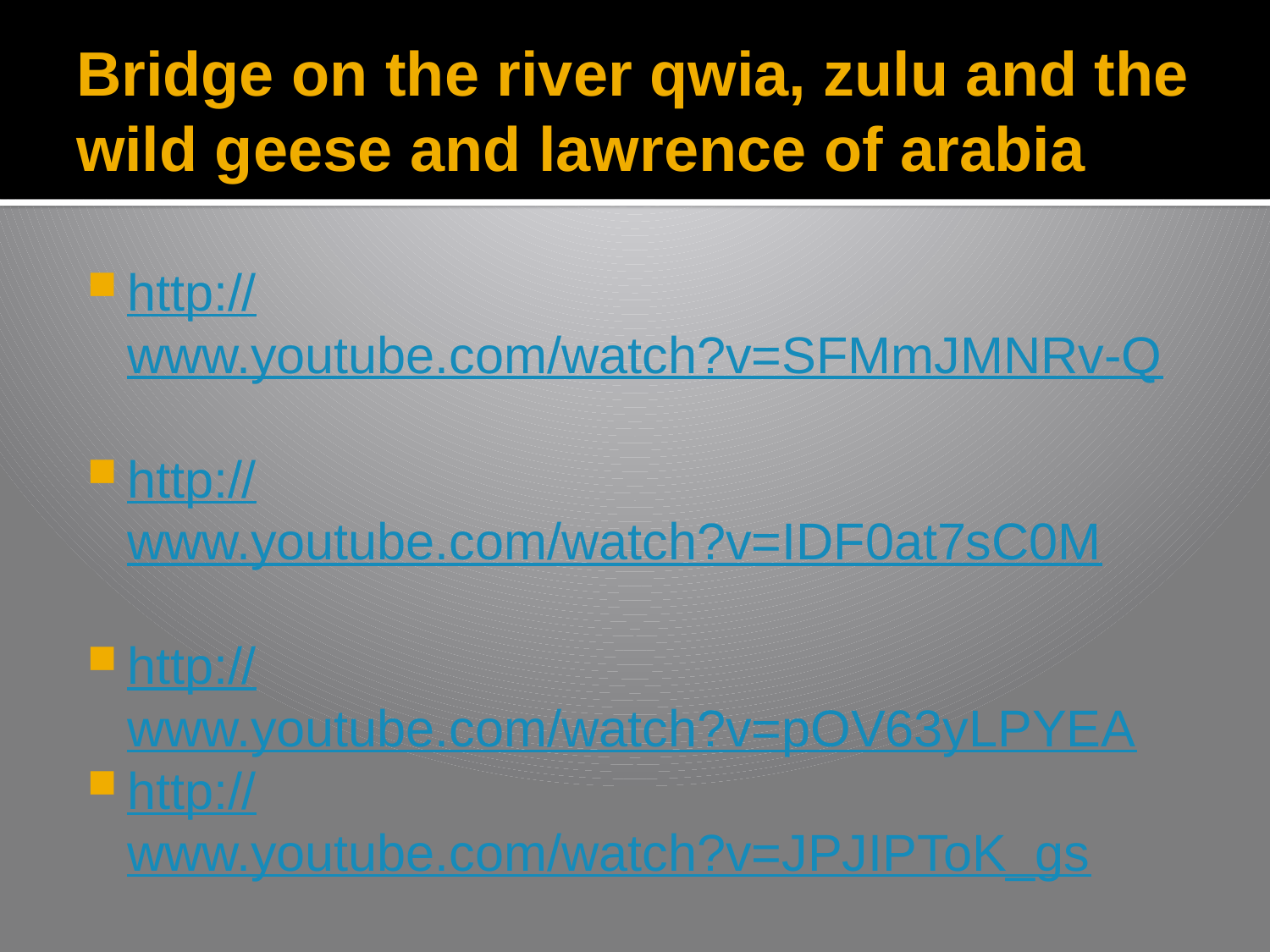

# Bridge on the river qwia, zulu and the wild geese and lawrence of arabia
http://www.youtube.com/watch?v=SFMmJMNRv-Q

http://www.youtube.com/watch?v=IDF0at7sC0M

http://www.youtube.com/watch?v=pOV63yLPYEA
http://www.youtube.com/watch?v=JPJIPToK_gs